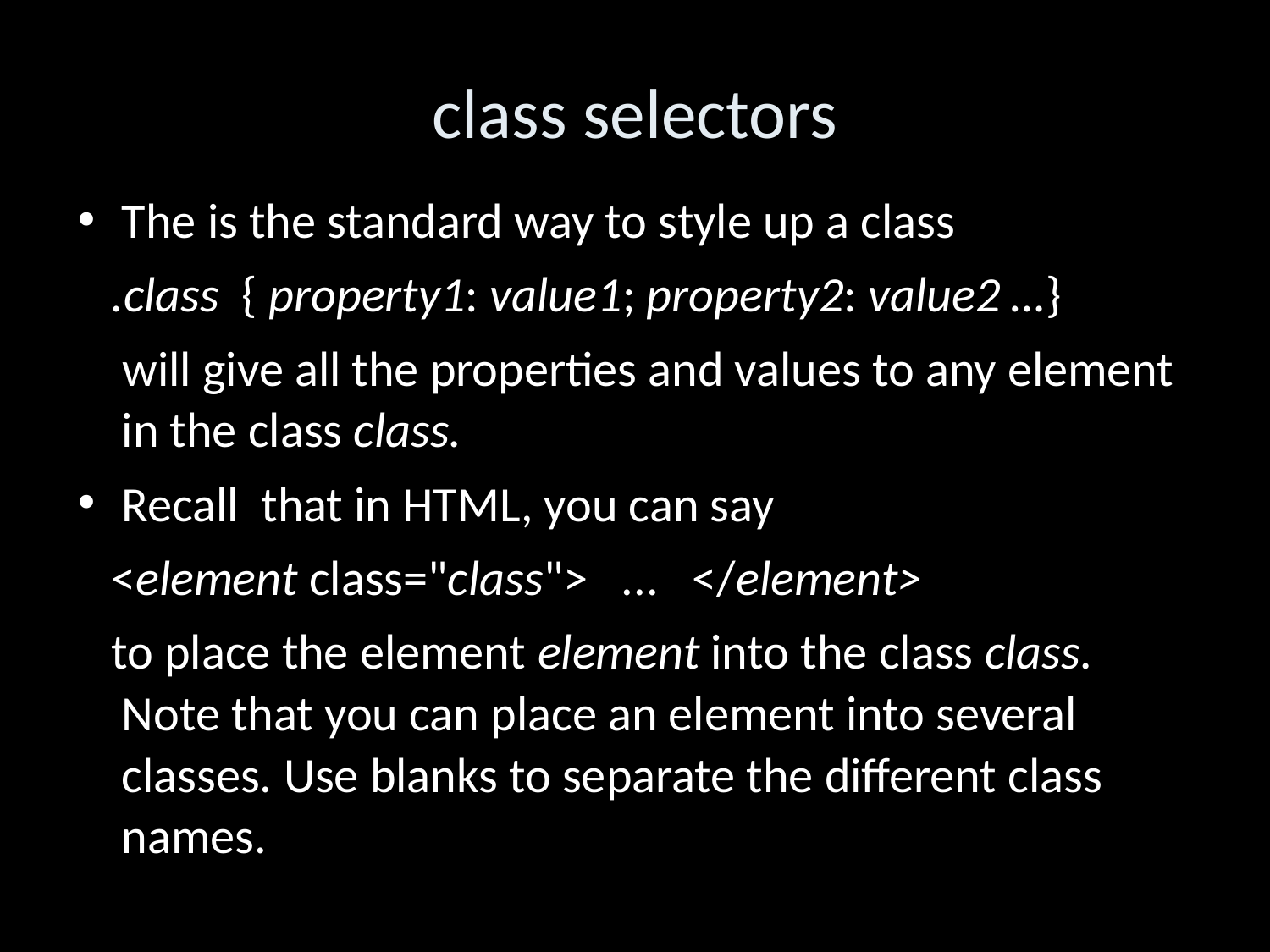

class selectors
The is the standard way to style up a class
   .class  { property1: value1; property2: value2 …}
    will give all the properties and values to any element in the class class.
Recall  that in HTML, you can say
   <element class="class">   ...   </element>
   to place the element element into the class class. Note that you can place an element into several classes. Use blanks to separate the different class names.